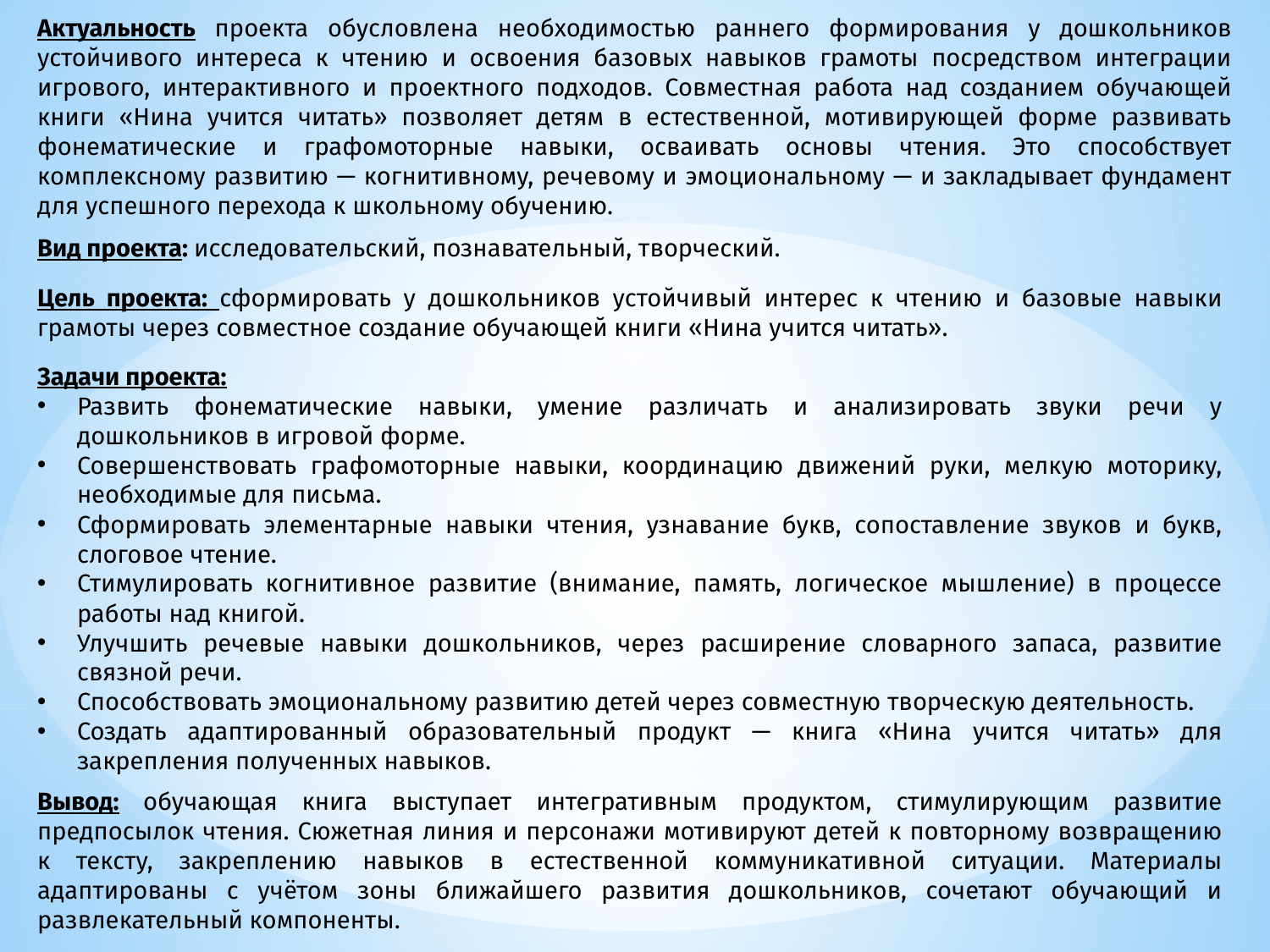

Актуальность проекта обусловлена необходимостью раннего формирования у дошкольников устойчивого интереса к чтению и освоения базовых навыков грамоты посредством интеграции игрового, интерактивного и проектного подходов. Совместная работа над созданием обучающей книги «Нина учится читать» позволяет детям в естественной, мотивирующей форме развивать фонематические и графомоторные навыки, осваивать основы чтения. Это способствует комплексному развитию — когнитивному, речевому и эмоциональному — и закладывает фундамент для успешного перехода к школьному обучению.
Вид проекта: исследовательский, познавательный, творческий.
Цель проекта: сформировать у дошкольников устойчивый интерес к чтению и базовые навыки грамоты через совместное создание обучающей книги «Нина учится читать».
Задачи проекта:
Развить фонематические навыки, умение различать и анализировать звуки речи у дошкольников в игровой форме.
Совершенствовать графомоторные навыки, координацию движений руки, мелкую моторику, необходимые для письма.
Сформировать элементарные навыки чтения, узнавание букв, сопоставление звуков и букв, слоговое чтение.
Стимулировать когнитивное развитие (внимание, память, логическое мышление) в процессе работы над книгой.
Улучшить речевые навыки дошкольников, через расширение словарного запаса, развитие связной речи.
Способствовать эмоциональному развитию детей через совместную творческую деятельность.
Создать адаптированный образовательный продукт — книга «Нина учится читать» для закрепления полученных навыков.
Вывод: обучающая книга выступает интегративным продуктом, стимулирующим развитие предпосылок чтения. Сюжетная линия и персонажи мотивируют детей к повторному возвращению к тексту, закреплению навыков в естественной коммуникативной ситуации. Материалы адаптированы с учётом зоны ближайшего развития дошкольников, сочетают обучающий и развлекательный компоненты.